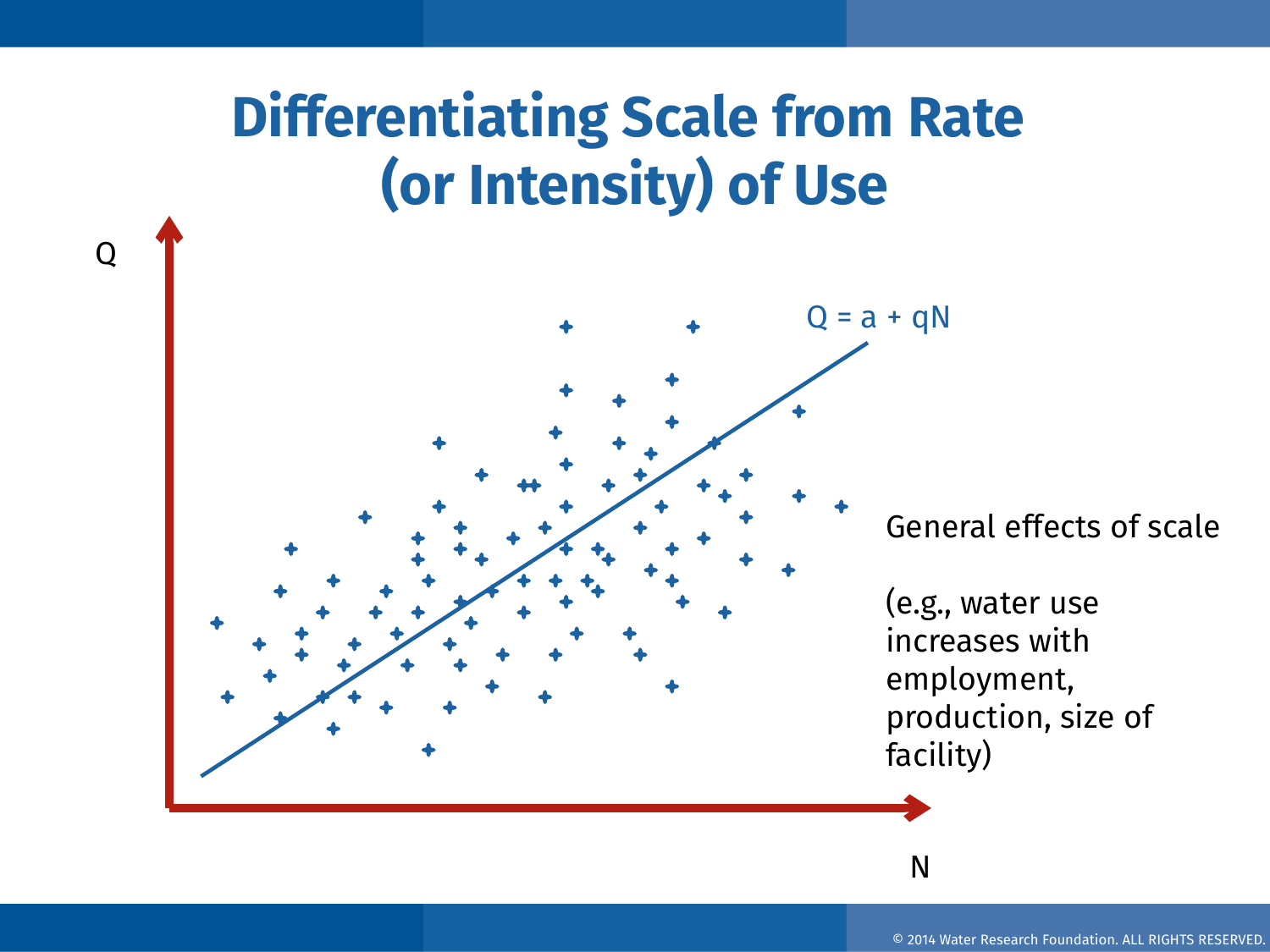

Scale, Intensity, and Segmentation
Differentiating Scale from Rate
(or Intensity) of Use
Q
Q = a + qN

N
General effects of scale

(e.g., water use increases with employment, production, size of facility)